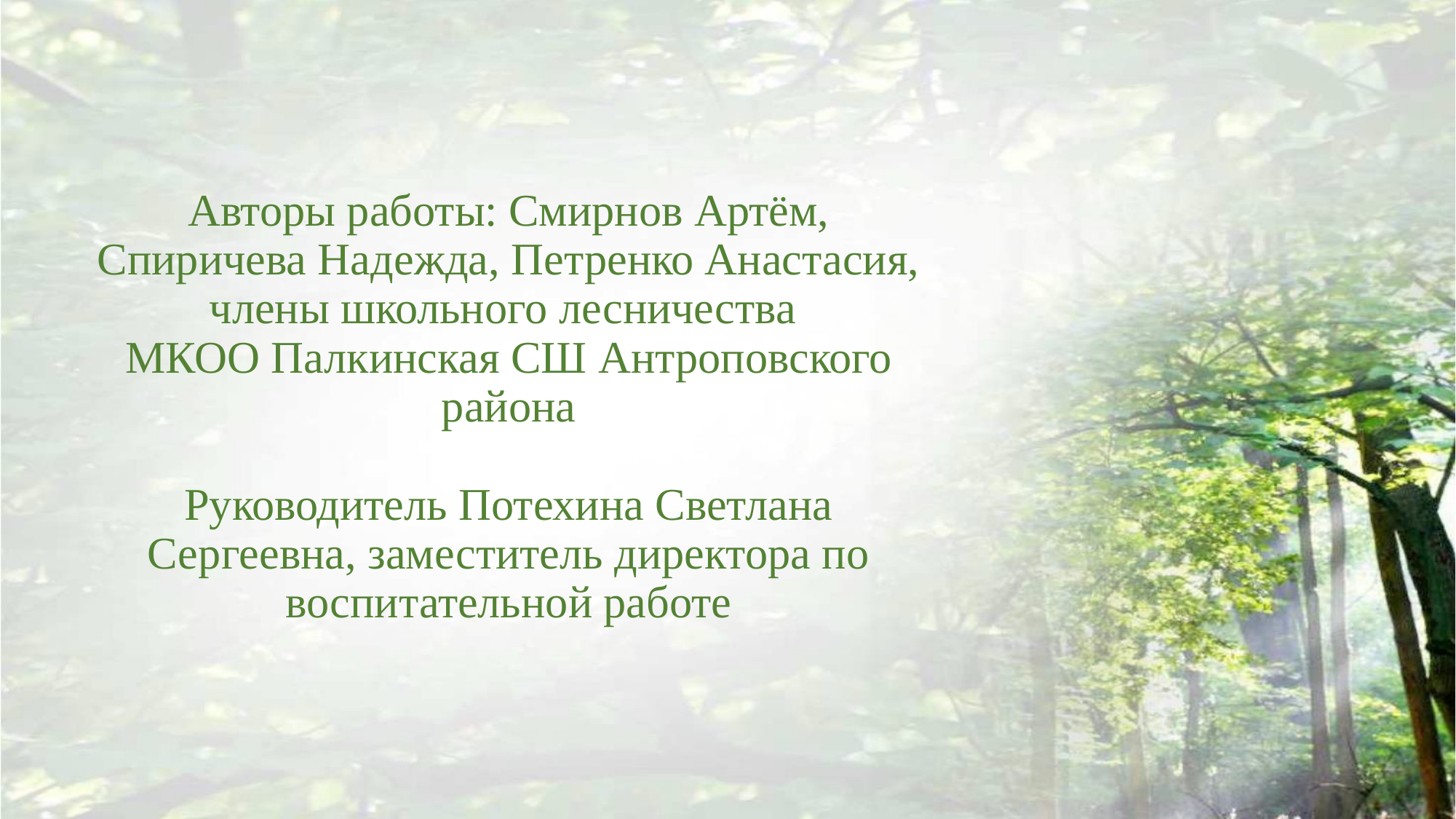

# Авторы работы: Смирнов Артём, Спиричева Надежда, Петренко Анастасия, члены школьного лесничества МКОО Палкинская СШ Антроповского района Руководитель Потехина Светлана Сергеевна, заместитель директора по воспитательной работе